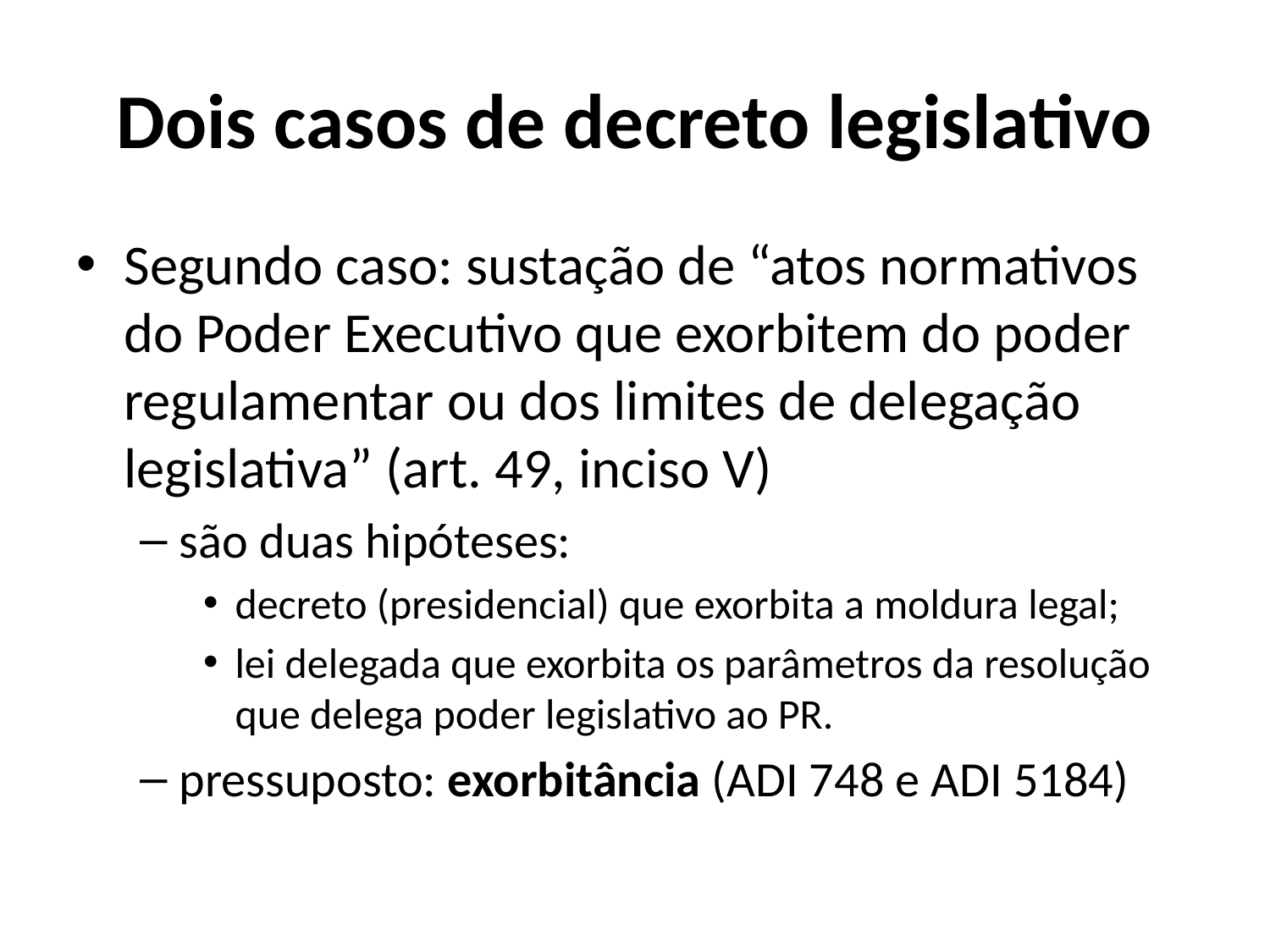

# Dois casos de decreto legislativo
Segundo caso: sustação de “atos normativos do Poder Executivo que exorbitem do poder regulamentar ou dos limites de delegação legislativa” (art. 49, inciso V)
são duas hipóteses:
decreto (presidencial) que exorbita a moldura legal;
lei delegada que exorbita os parâmetros da resolução que delega poder legislativo ao PR.
pressuposto: exorbitância (ADI 748 e ADI 5184)